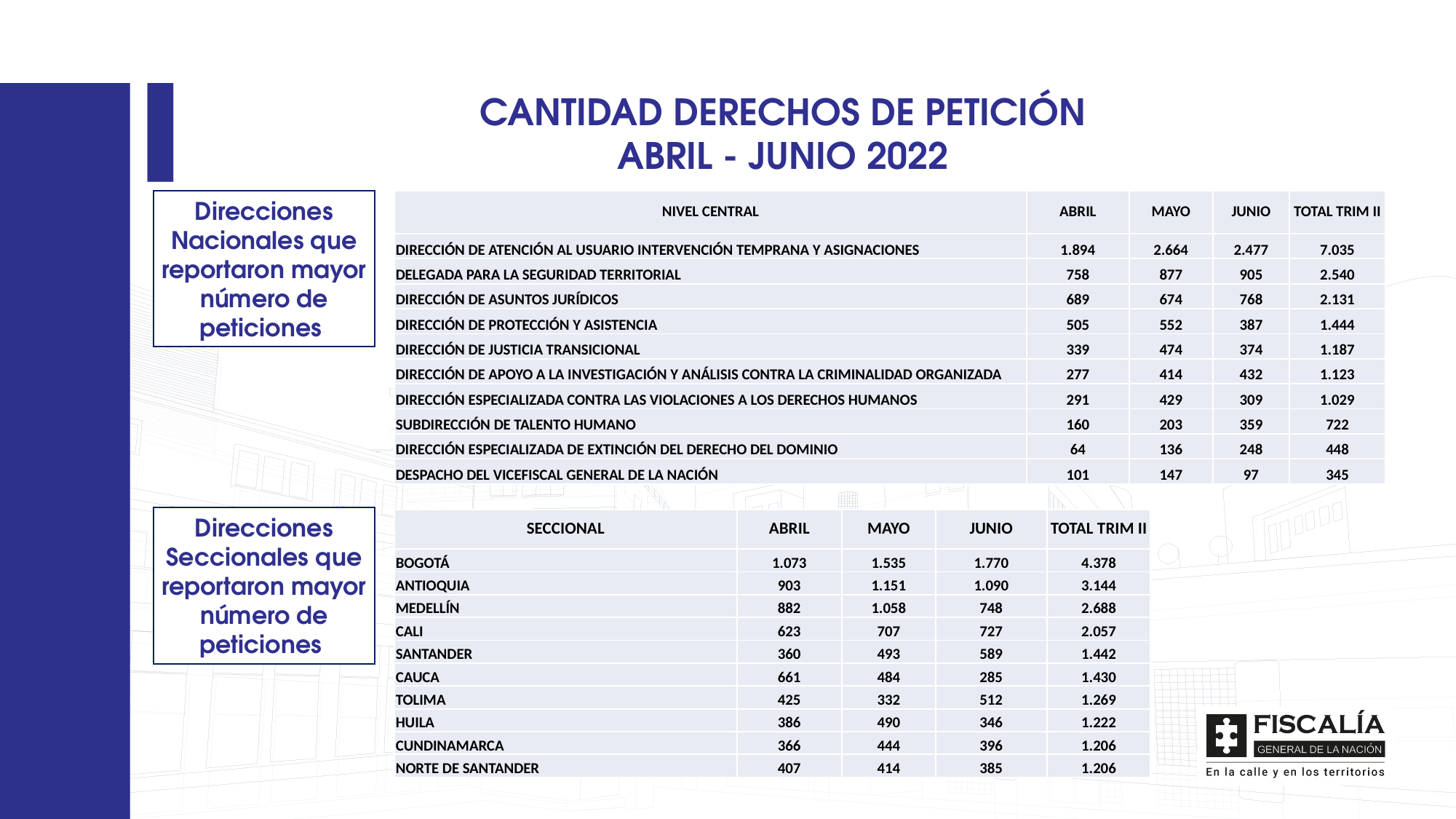

CANTIDAD DERECHOS DE PETICIÓN
ABRIL - JUNIO 2022
Direcciones Nacionales que reportaron mayor número de peticiones
| NIVEL CENTRAL | ABRIL | MAYO | JUNIO | TOTAL TRIM II |
| --- | --- | --- | --- | --- |
| DIRECCIÓN DE ATENCIÓN AL USUARIO INTERVENCIÓN TEMPRANA Y ASIGNACIONES | 1.894 | 2.664 | 2.477 | 7.035 |
| DELEGADA PARA LA SEGURIDAD TERRITORIAL | 758 | 877 | 905 | 2.540 |
| DIRECCIÓN DE ASUNTOS JURÍDICOS | 689 | 674 | 768 | 2.131 |
| DIRECCIÓN DE PROTECCIÓN Y ASISTENCIA | 505 | 552 | 387 | 1.444 |
| DIRECCIÓN DE JUSTICIA TRANSICIONAL | 339 | 474 | 374 | 1.187 |
| DIRECCIÓN DE APOYO A LA INVESTIGACIÓN Y ANÁLISIS CONTRA LA CRIMINALIDAD ORGANIZADA | 277 | 414 | 432 | 1.123 |
| DIRECCIÓN ESPECIALIZADA CONTRA LAS VIOLACIONES A LOS DERECHOS HUMANOS | 291 | 429 | 309 | 1.029 |
| SUBDIRECCIÓN DE TALENTO HUMANO | 160 | 203 | 359 | 722 |
| DIRECCIÓN ESPECIALIZADA DE EXTINCIÓN DEL DERECHO DEL DOMINIO | 64 | 136 | 248 | 448 |
| DESPACHO DEL VICEFISCAL GENERAL DE LA NACIÓN | 101 | 147 | 97 | 345 |
Direcciones Seccionales que reportaron mayor número de peticiones
| SECCIONAL | ABRIL | MAYO | JUNIO | TOTAL TRIM II |
| --- | --- | --- | --- | --- |
| BOGOTÁ | 1.073 | 1.535 | 1.770 | 4.378 |
| ANTIOQUIA | 903 | 1.151 | 1.090 | 3.144 |
| MEDELLÍN | 882 | 1.058 | 748 | 2.688 |
| CALI | 623 | 707 | 727 | 2.057 |
| SANTANDER | 360 | 493 | 589 | 1.442 |
| CAUCA | 661 | 484 | 285 | 1.430 |
| TOLIMA | 425 | 332 | 512 | 1.269 |
| HUILA | 386 | 490 | 346 | 1.222 |
| CUNDINAMARCA | 366 | 444 | 396 | 1.206 |
| NORTE DE SANTANDER | 407 | 414 | 385 | 1.206 |